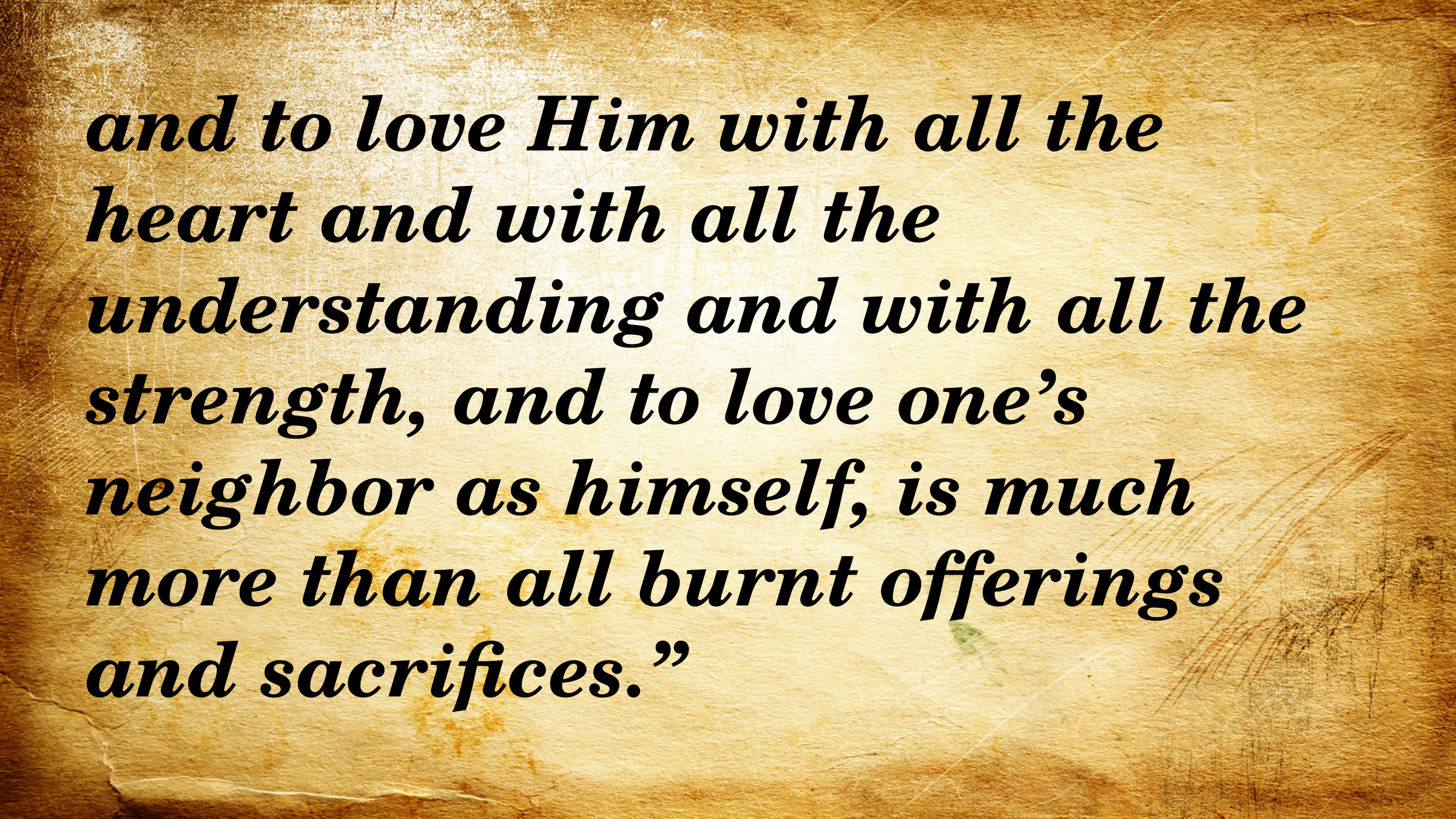

and to love Him with all the heart and with all the understanding and with all the strength, and to love one’s neighbor as himself, is much more than all burnt offerings and sacrifices.”